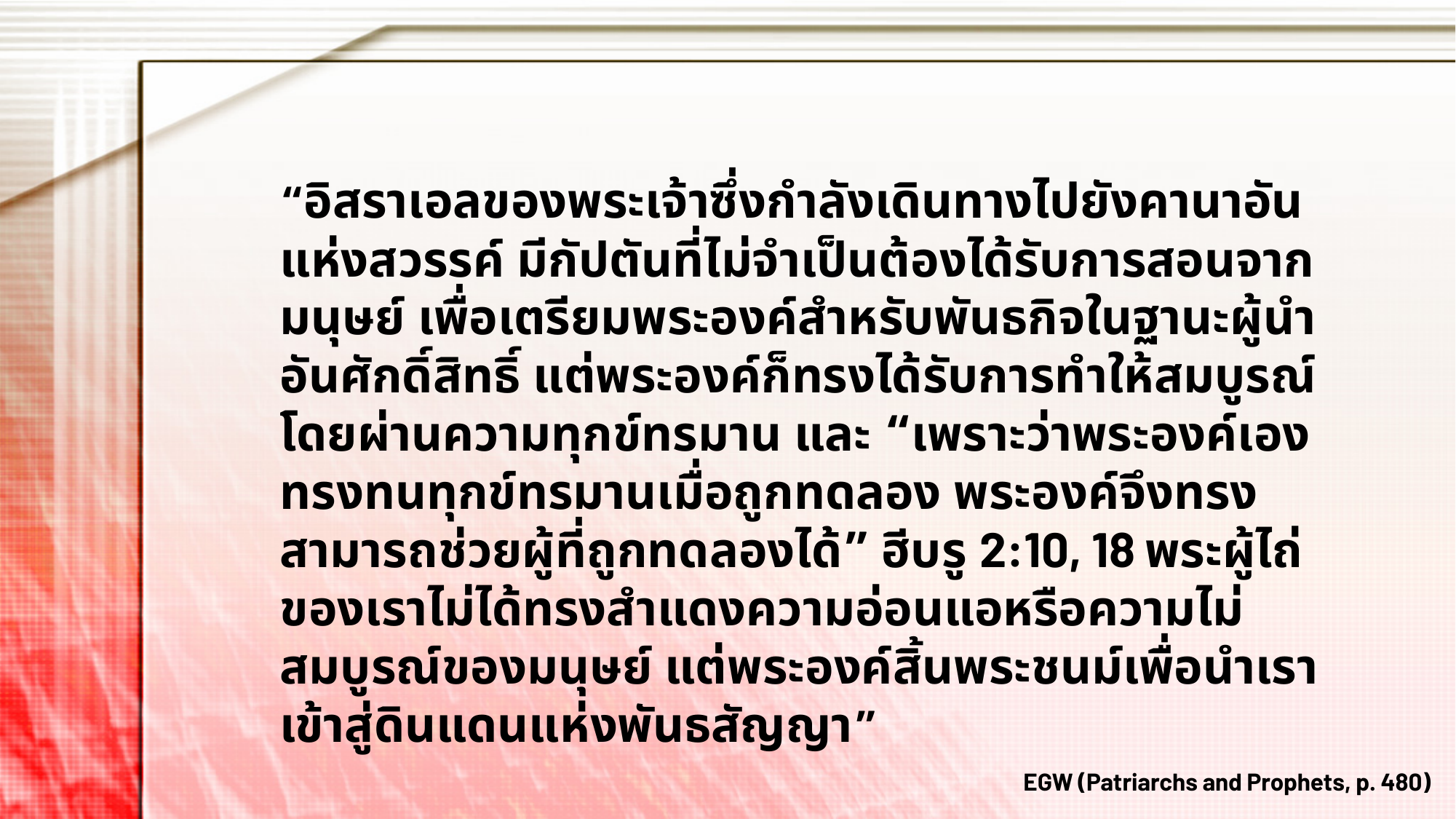

“อิสราเอลของพระเจ้าซึ่งกำลังเดินทางไปยังคานาอันแห่งสวรรค์ มีกัปตันที่ไม่จำเป็นต้องได้รับการสอนจากมนุษย์ เพื่อเตรียมพระองค์สำหรับพันธกิจในฐานะผู้นำอันศักดิ์สิทธิ์ แต่พระองค์ก็ทรงได้รับการทำให้สมบูรณ์โดยผ่านความทุกข์ทรมาน และ “เพราะว่าพระองค์เองทรงทนทุกข์ทรมานเมื่อถูกทดลอง พระองค์จึงทรงสามารถช่วยผู้ที่ถูกทดลองได้” ฮีบรู 2:10, 18 พระผู้ไถ่ของเราไม่ได้ทรงสำแดงความอ่อนแอหรือความไม่สมบูรณ์ของมนุษย์ แต่พระองค์สิ้นพระชนม์เพื่อนำเราเข้าสู่ดินแดนแห่งพันธสัญญา”
EGW (Patriarchs and Prophets, p. 480)